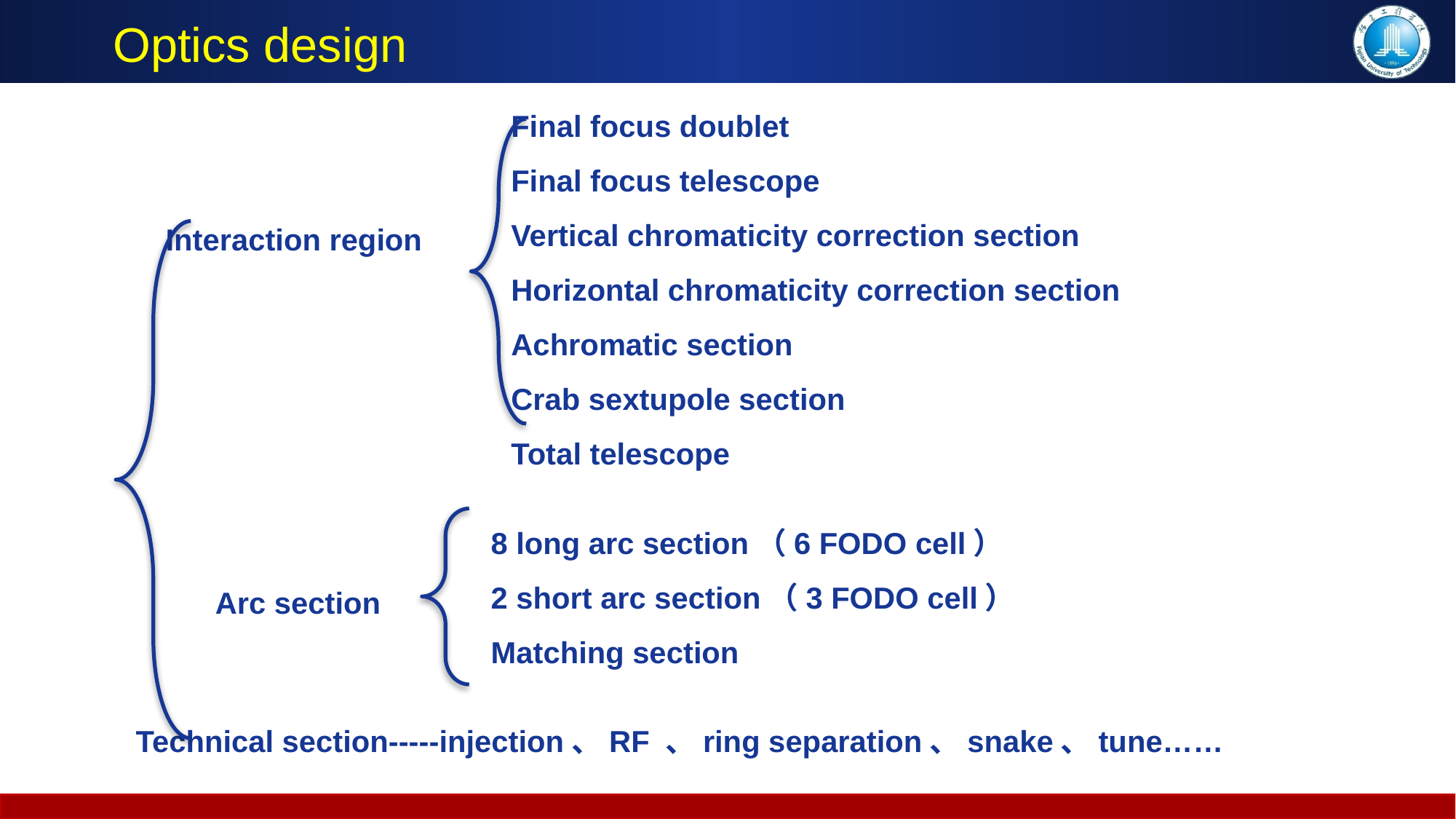

Optics design
Final focus doublet
Final focus telescope
Vertical chromaticity correction section
Horizontal chromaticity correction section
Achromatic section
Crab sextupole section
Total telescope

Interaction region

8 long arc section（6 FODO cell）
2 short arc section（3 FODO cell）
Matching section

Arc section
Technical section-----injection、RF 、ring separation、snake、tune……